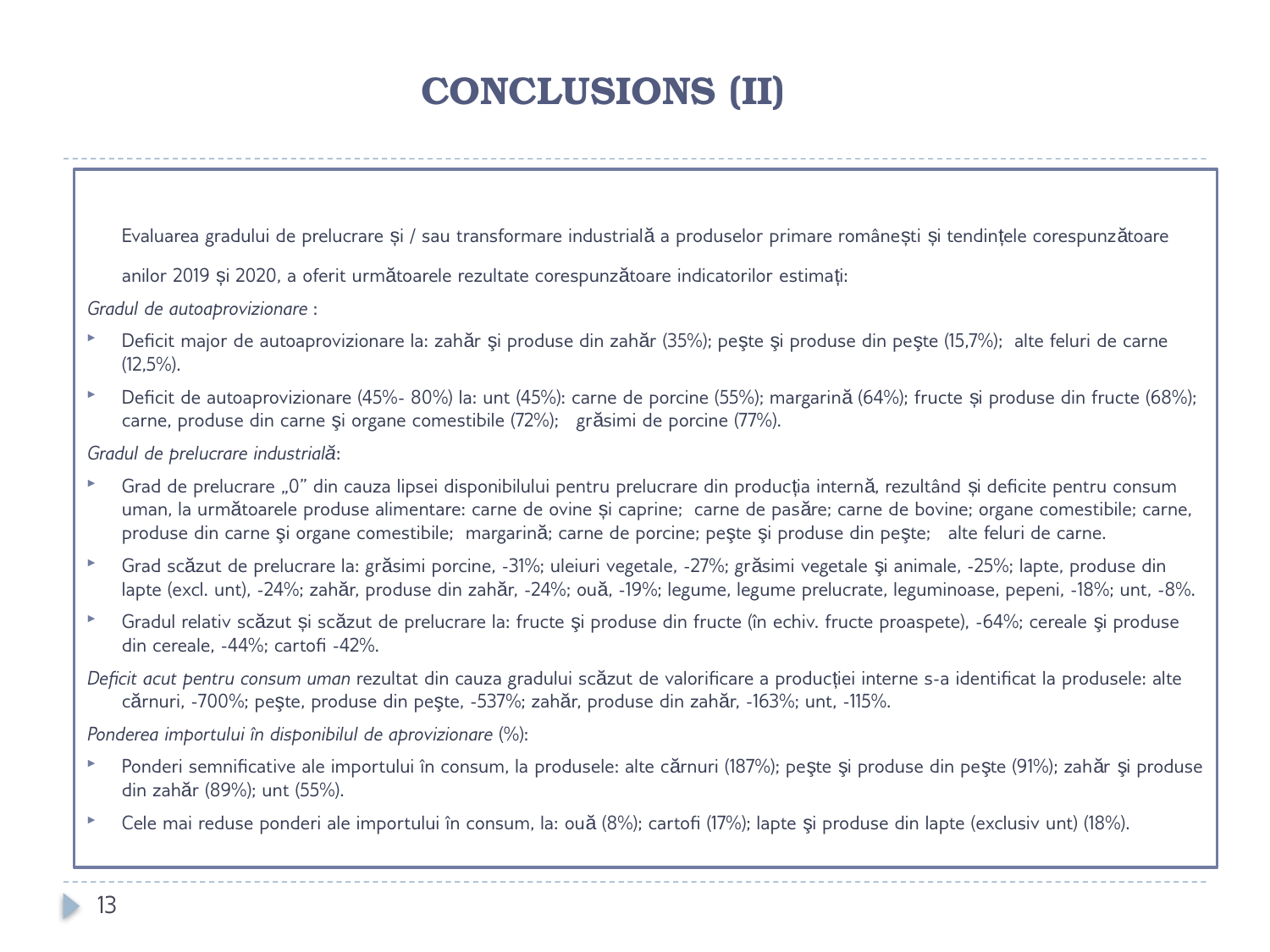

# CONCLUSIONS (II)

	Evaluarea gradului de prelucrare și / sau transformare industrială a produselor primare românești și tendințele corespunzătoare anilor 2019 și 2020, a oferit următoarele rezultate corespunzătoare indicatorilor estimați:
Gradul de autoaprovizionare :
Deficit major de autoaprovizionare la: zahăr şi produse din zahăr (35%); peşte şi produse din peşte (15,7%);  alte feluri de carne (12,5%).
Deficit de autoaprovizionare (45%- 80%) la: unt (45%): carne de porcine (55%); margarină (64%); fructe și produse din fructe (68%); carne, produse din carne şi organe comestibile (72%);   grăsimi de porcine (77%).
Gradul de prelucrare industrială:
Grad de prelucrare „0” din cauza lipsei disponibilului pentru prelucrare din producția internă, rezultând și deficite pentru consum uman, la următoarele produse alimentare: carne de ovine și caprine;  carne de pasăre; carne de bovine; organe comestibile; carne, produse din carne şi organe comestibile;  margarină; carne de porcine; peşte şi produse din peşte;   alte feluri de carne.
Grad scăzut de prelucrare la: grăsimi porcine, -31%; uleiuri vegetale, -27%; grăsimi vegetale şi animale, -25%; lapte, produse din lapte (excl. unt), -24%; zahăr, produse din zahăr, -24%; ouă, -19%; legume, legume prelucrate, leguminoase, pepeni, -18%; unt, -8%.
Gradul relativ scăzut și scăzut de prelucrare la: fructe şi produse din fructe (în echiv. fructe proaspete), -64%; cereale şi produse din cereale, -44%; cartofi -42%.
Deficit acut pentru consum uman rezultat din cauza gradului scăzut de valorificare a producției interne s-a identificat la produsele: alte cărnuri, -700%; peşte, produse din peşte, -537%; zahăr, produse din zahăr, -163%; unt, -115%.
Ponderea importului în disponibilul de aprovizionare (%):
Ponderi semnificative ale importului în consum, la produsele: alte cărnuri (187%); peşte şi produse din peşte (91%); zahăr şi produse din zahăr (89%); unt (55%).
Cele mai reduse ponderi ale importului în consum, la: ouă (8%); cartofi (17%); lapte şi produse din lapte (exclusiv unt) (18%).

13